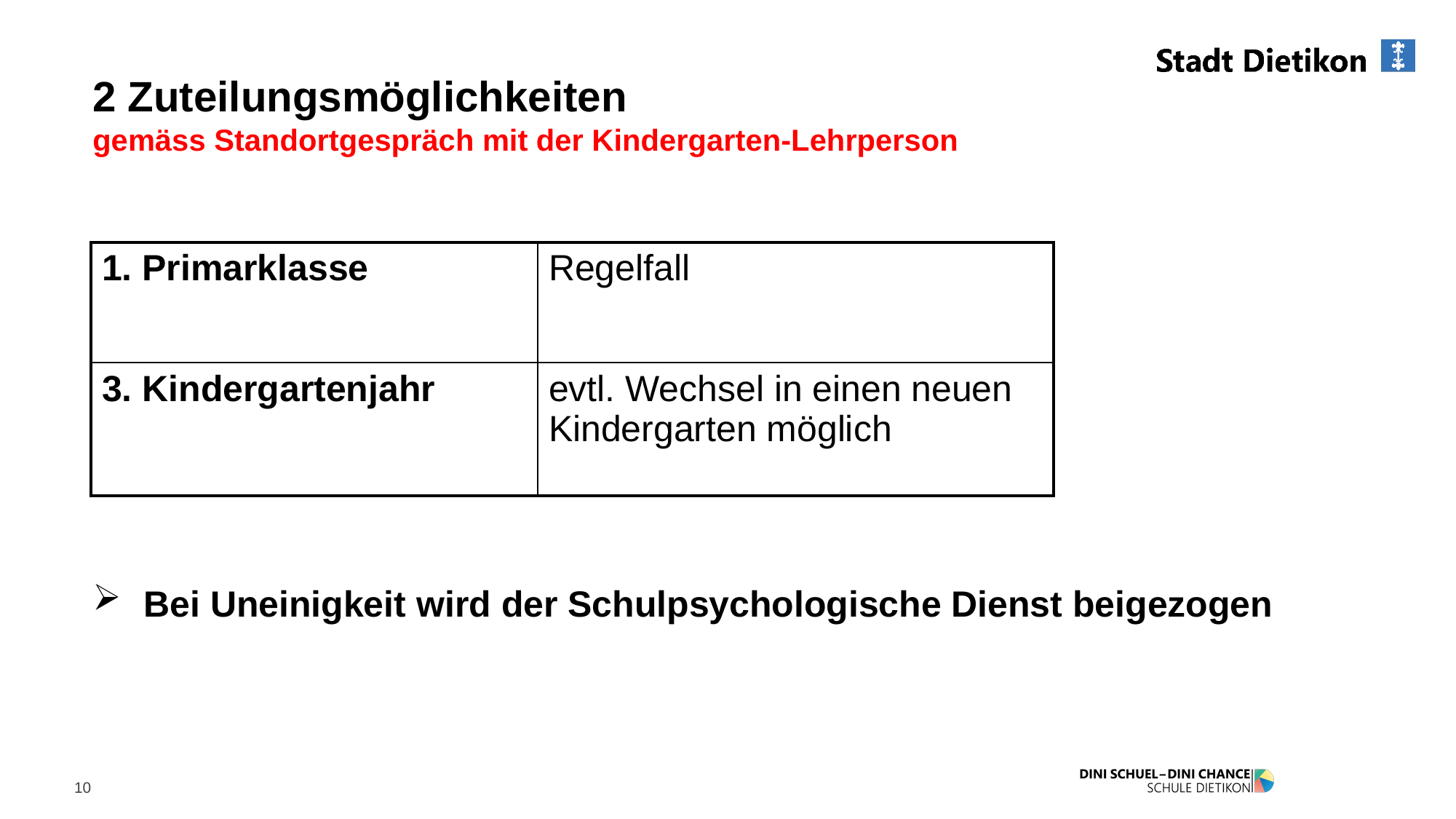

2 Zuteilungsmöglichkeiten
gemäss Standortgespräch mit der Kindergarten-Lehrperson
| 1. Primarklasse | Regelfall |
| --- | --- |
| 3. Kindergartenjahr | evtl. Wechsel in einen neuen Kindergarten möglich |
 Bei Uneinigkeit wird der Schulpsychologische Dienst beigezogen
10